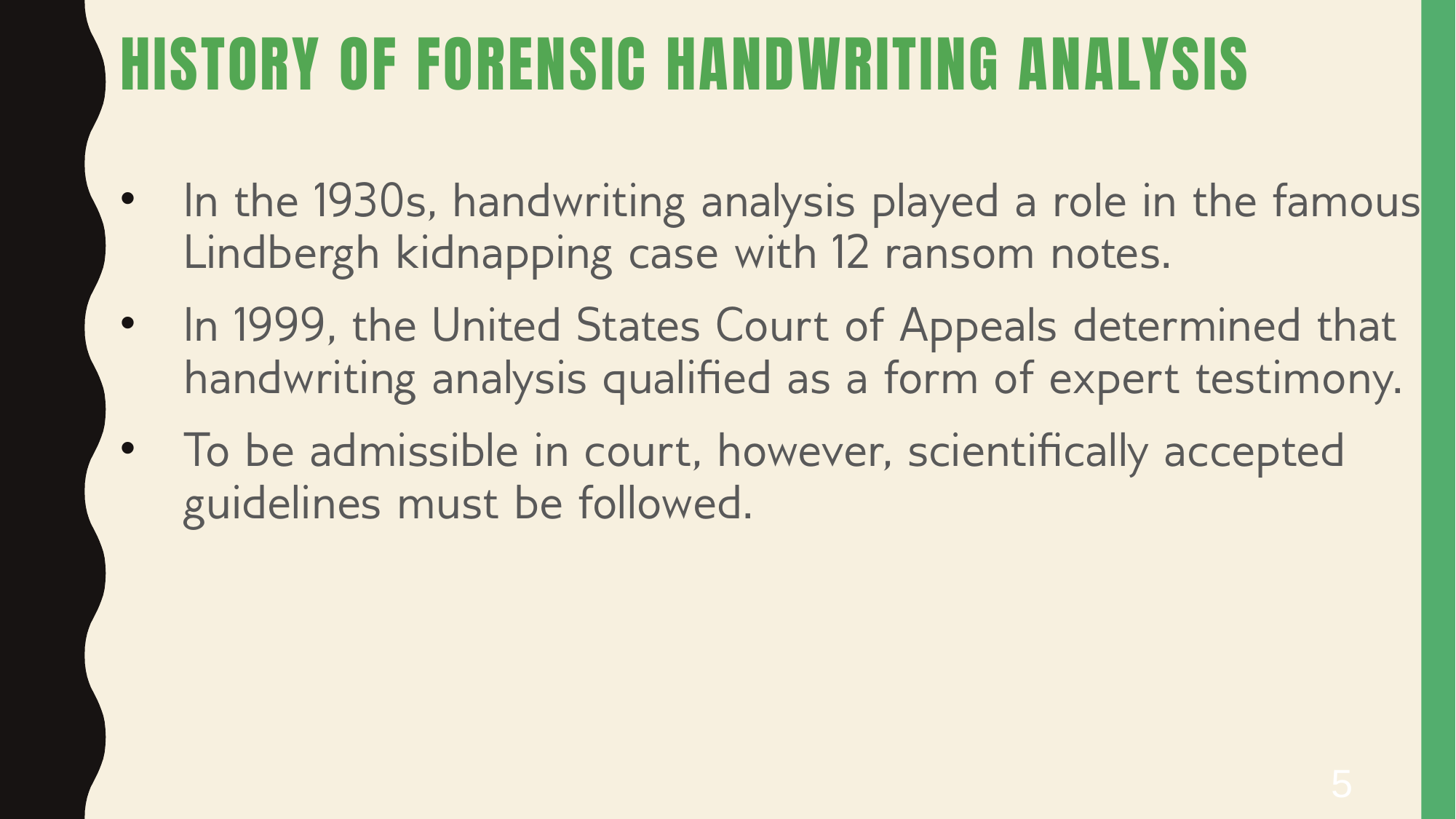

# History of Forensic Handwriting Analysis
In the 1930s, handwriting analysis played a role in the famous Lindbergh kidnapping case with 12 ransom notes.
In 1999, the United States Court of Appeals determined that handwriting analysis qualified as a form of expert testimony.
To be admissible in court, however, scientifically accepted guidelines must be followed.
5